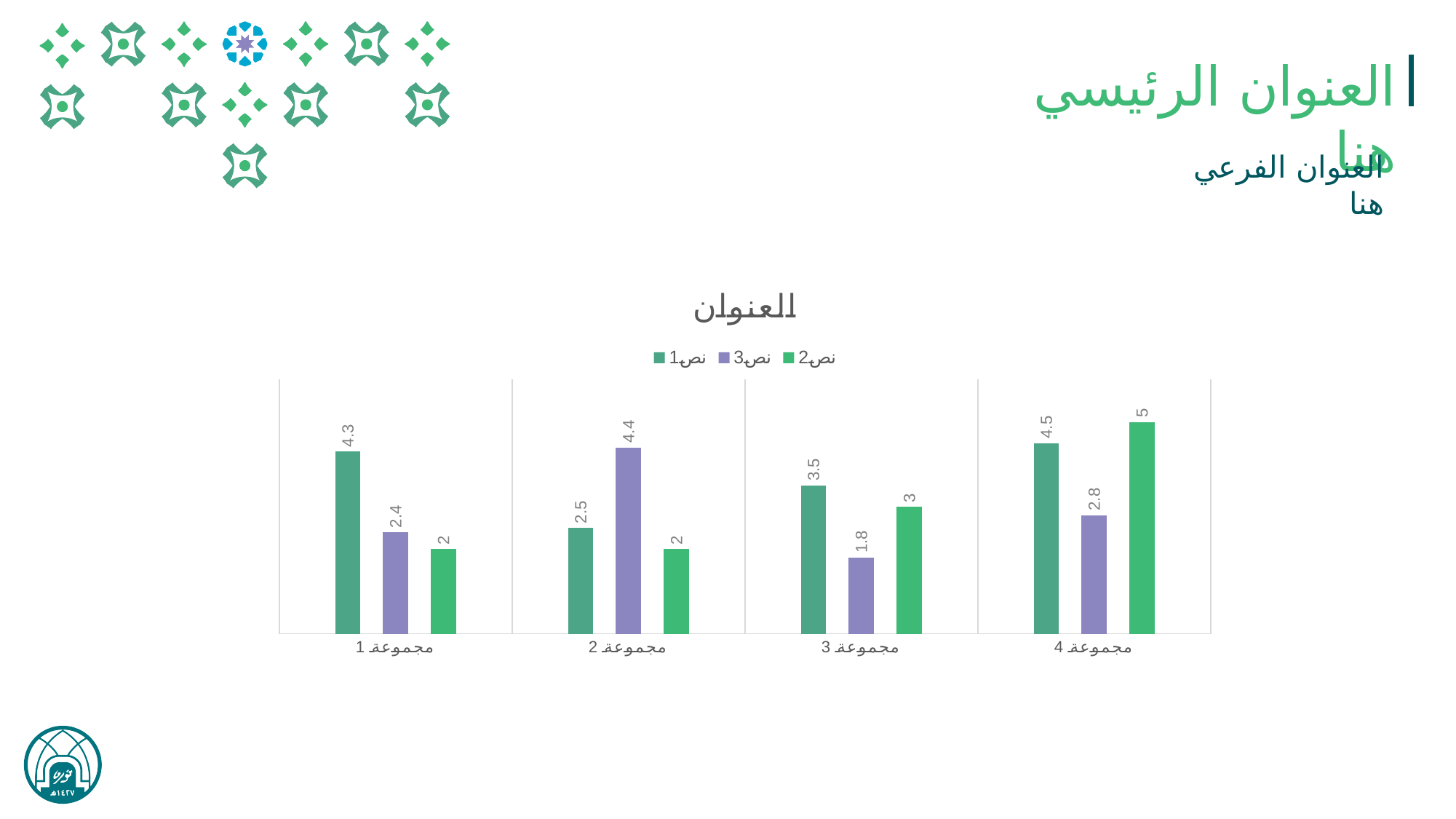

العنوان الرئيسي هنا
العنوان الفرعي هنا

### Chart: العنوان

| Category | نص1 | نص3 | نص2 |
|---|---|---|---|
| مجموعة 1 | 4.3 | 2.4 | 2.0 |
| مجموعة 2 | 2.5 | 4.4 | 2.0 |
| مجموعة 3 | 3.5 | 1.8 | 3.0 |
| مجموعة 4 | 4.5 | 2.8 | 5.0 |